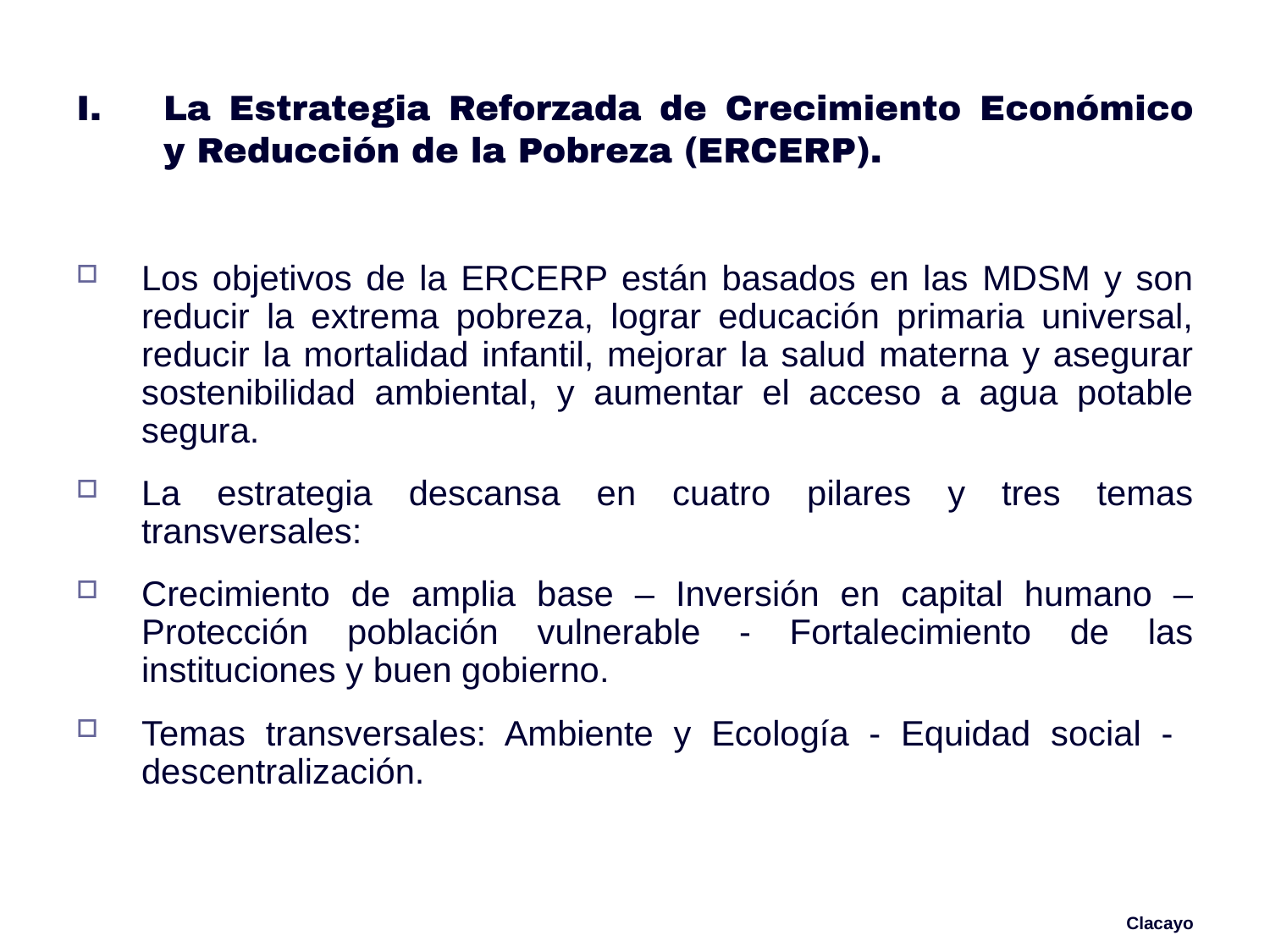

# I.	La Estrategia Reforzada de Crecimiento Económico y Reducción de la Pobreza (ERCERP).
Los objetivos de la ERCERP están basados en las MDSM y son reducir la extrema pobreza, lograr educación primaria universal, reducir la mortalidad infantil, mejorar la salud materna y asegurar sostenibilidad ambiental, y aumentar el acceso a agua potable segura.
La estrategia descansa en cuatro pilares y tres temas transversales:
Crecimiento de amplia base – Inversión en capital humano – Protección población vulnerable - Fortalecimiento de las instituciones y buen gobierno.
Temas transversales: Ambiente y Ecología - Equidad social -  descentralización.
Clacayo